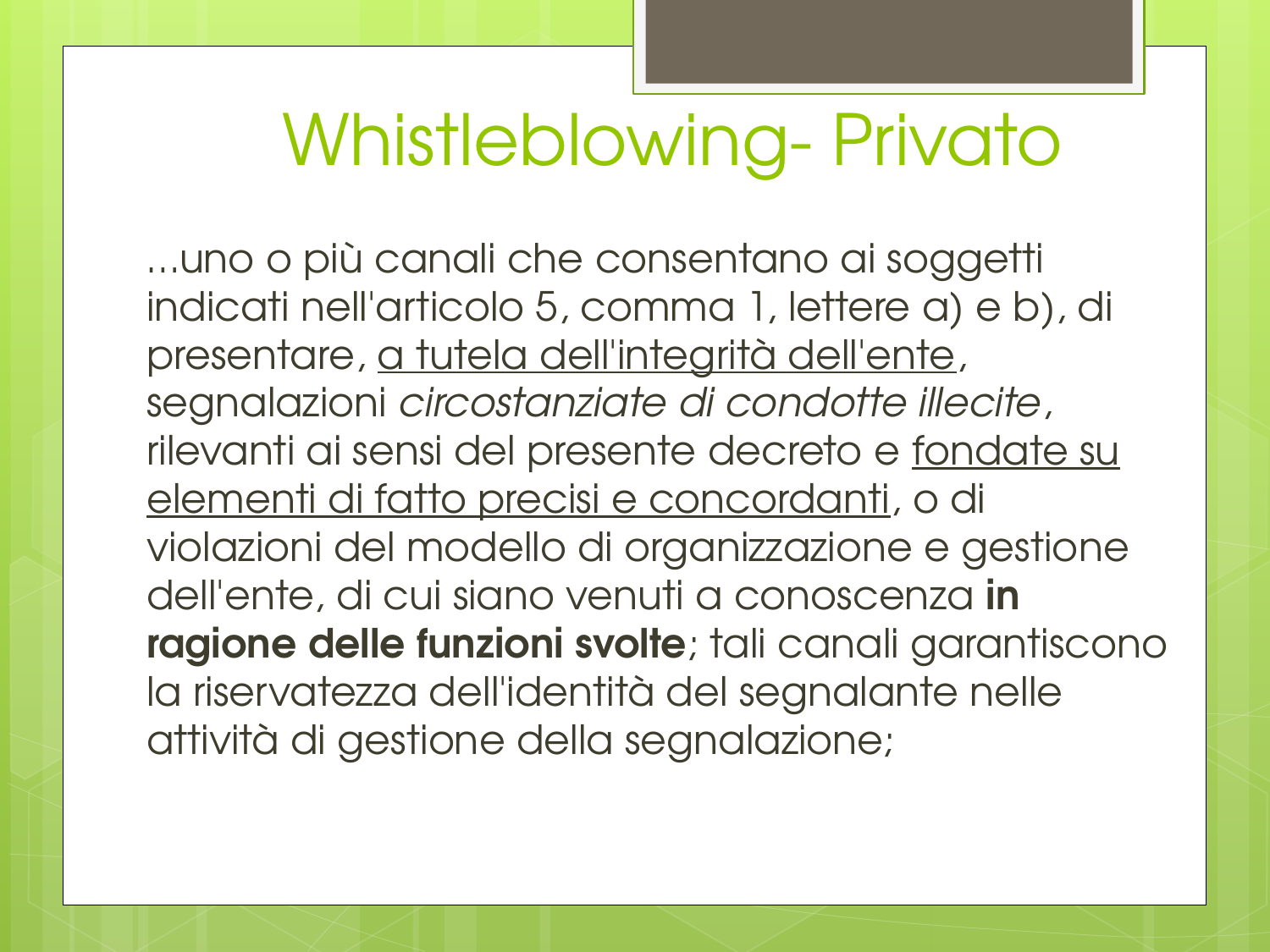

# Whistleblowing- Privato
…uno o più canali che consentano ai soggetti indicati nell'articolo 5, comma 1, lettere a) e b), di presentare, a tutela dell'integrità dell'ente, segnalazioni circostanziate di condotte illecite, rilevanti ai sensi del presente decreto e fondate su elementi di fatto precisi e concordanti, o di violazioni del modello di organizzazione e gestione dell'ente, di cui siano venuti a conoscenza in ragione delle funzioni svolte; tali canali garantiscono la riservatezza dell'identità del segnalante nelle attività di gestione della segnalazione;